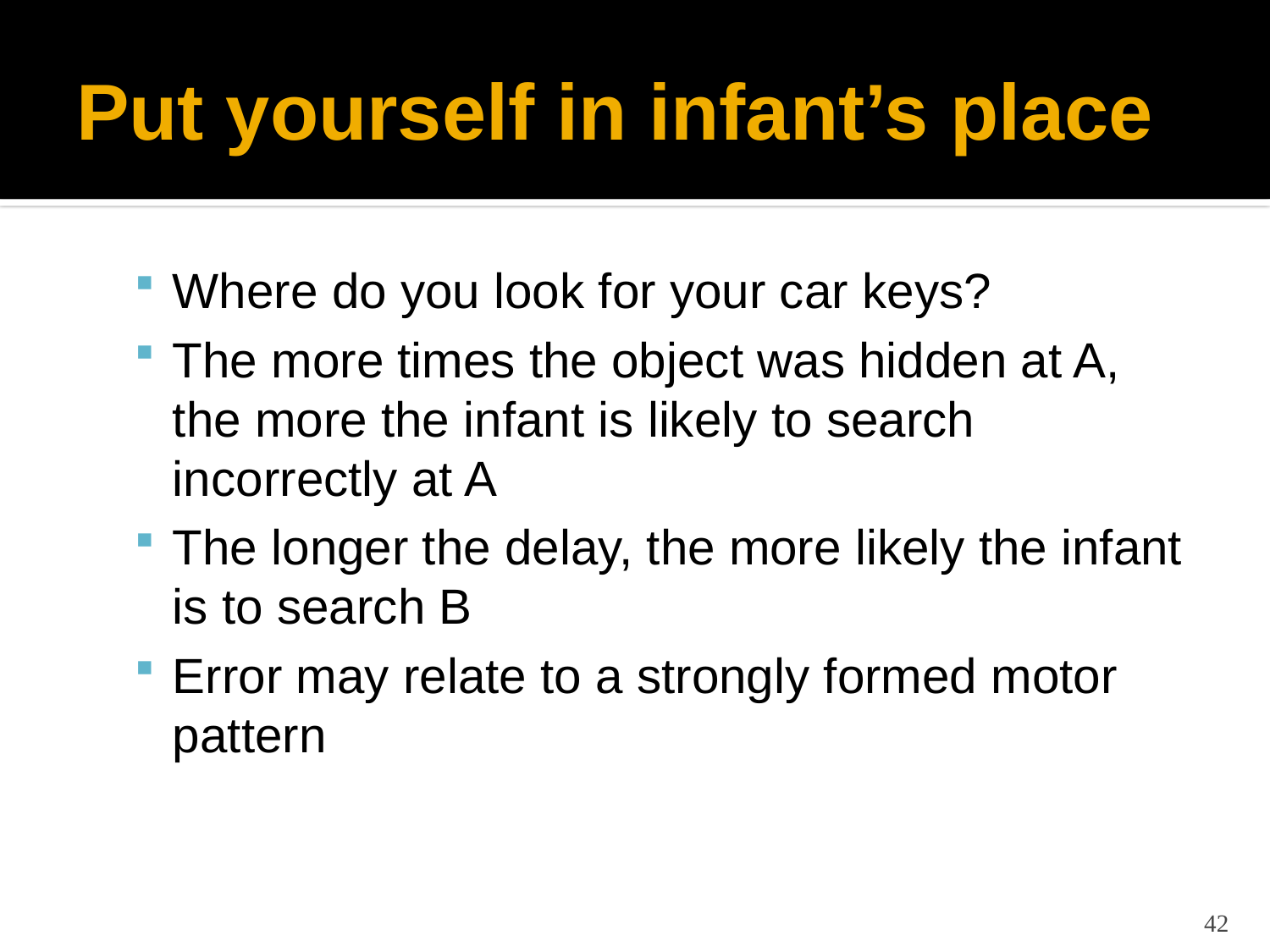

# Put yourself in infant’s place
Where do you look for your car keys?
The more times the object was hidden at A, the more the infant is likely to search incorrectly at A
The longer the delay, the more likely the infant is to search B
Error may relate to a strongly formed motor pattern
42